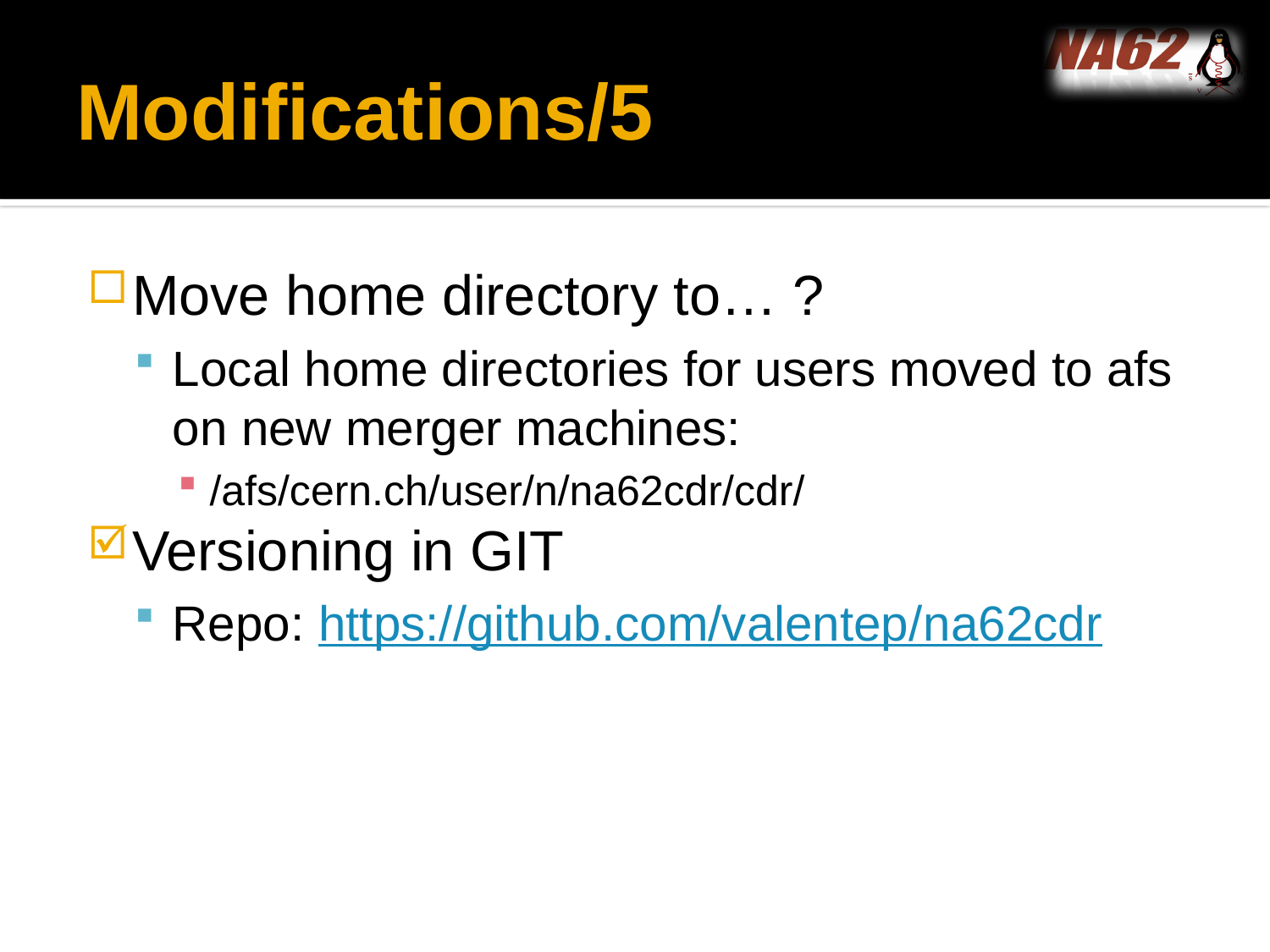

# Modifications/5
Move home directory to… ?
Local home directories for users moved to afs on new merger machines:
/afs/cern.ch/user/n/na62cdr/cdr/
Versioning in GIT
Repo: https://github.com/valentep/na62cdr